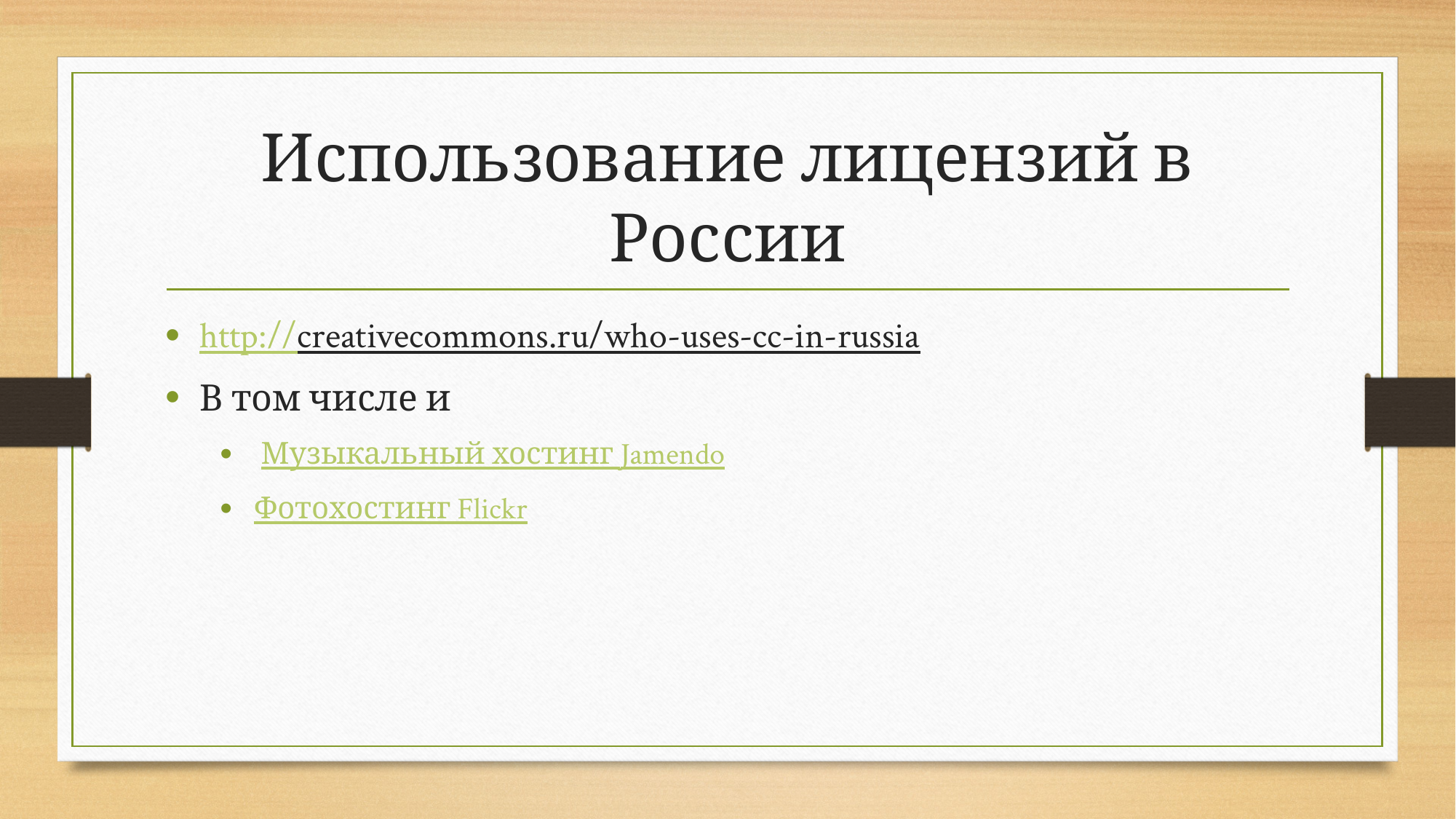

# Использование лицензий в России
http://creativecommons.ru/who-uses-cc-in-russia
В том числе и
 Музыкальный хостинг Jamendo
Фотохостинг Flickr